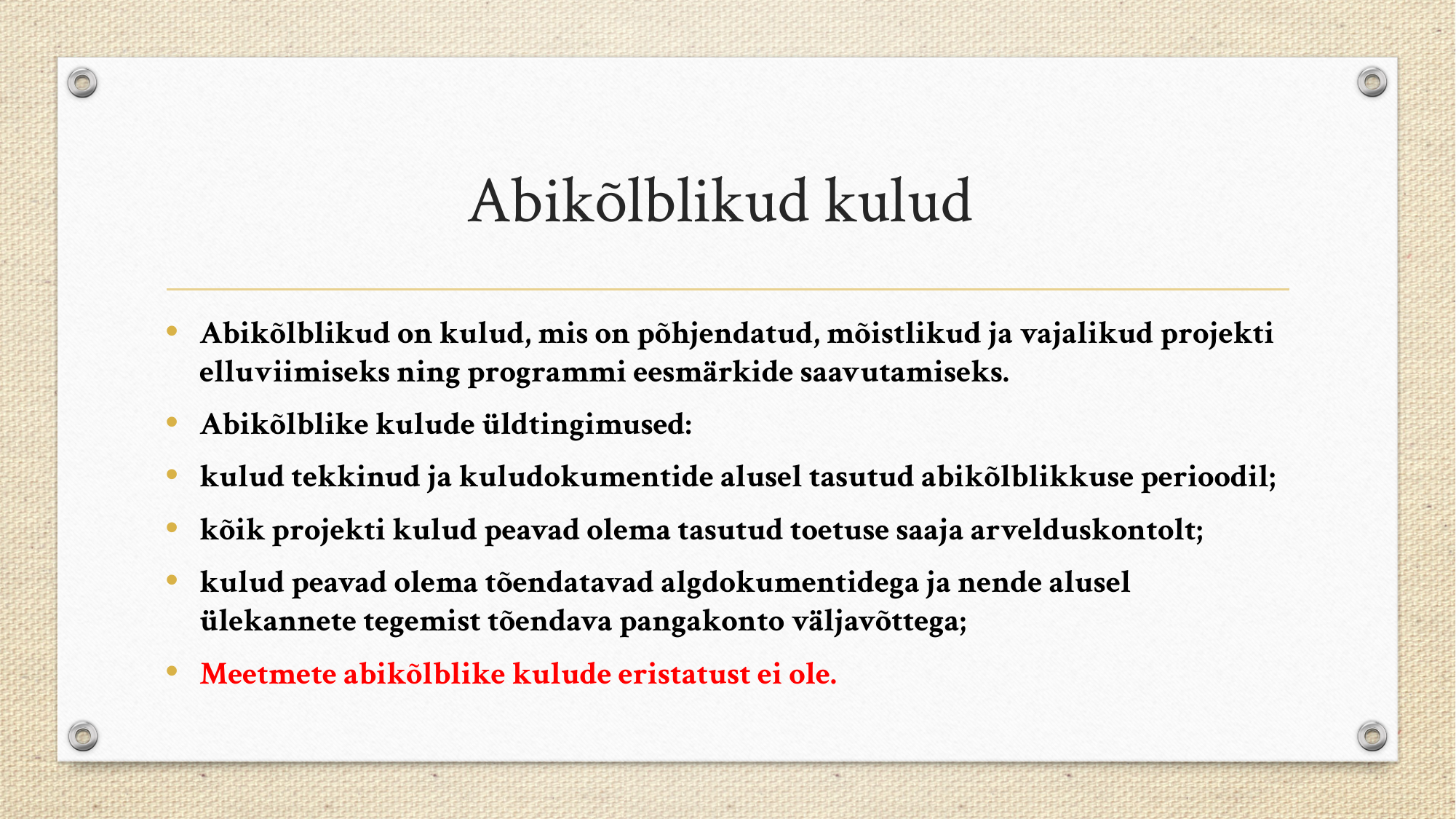

# Abikõlblikud kulud
Abikõlblikud on kulud, mis on põhjendatud, mõistlikud ja vajalikud projekti elluviimiseks ning programmi eesmärkide saavutamiseks.
Abikõlblike kulude üldtingimused:
kulud tekkinud ja kuludokumentide alusel tasutud abikõlblikkuse perioodil;
kõik projekti kulud peavad olema tasutud toetuse saaja arvelduskontolt;
kulud peavad olema tõendatavad algdokumentidega ja nende alusel ülekannete tegemist tõendava pangakonto väljavõttega;
Meetmete abikõlblike kulude eristatust ei ole.